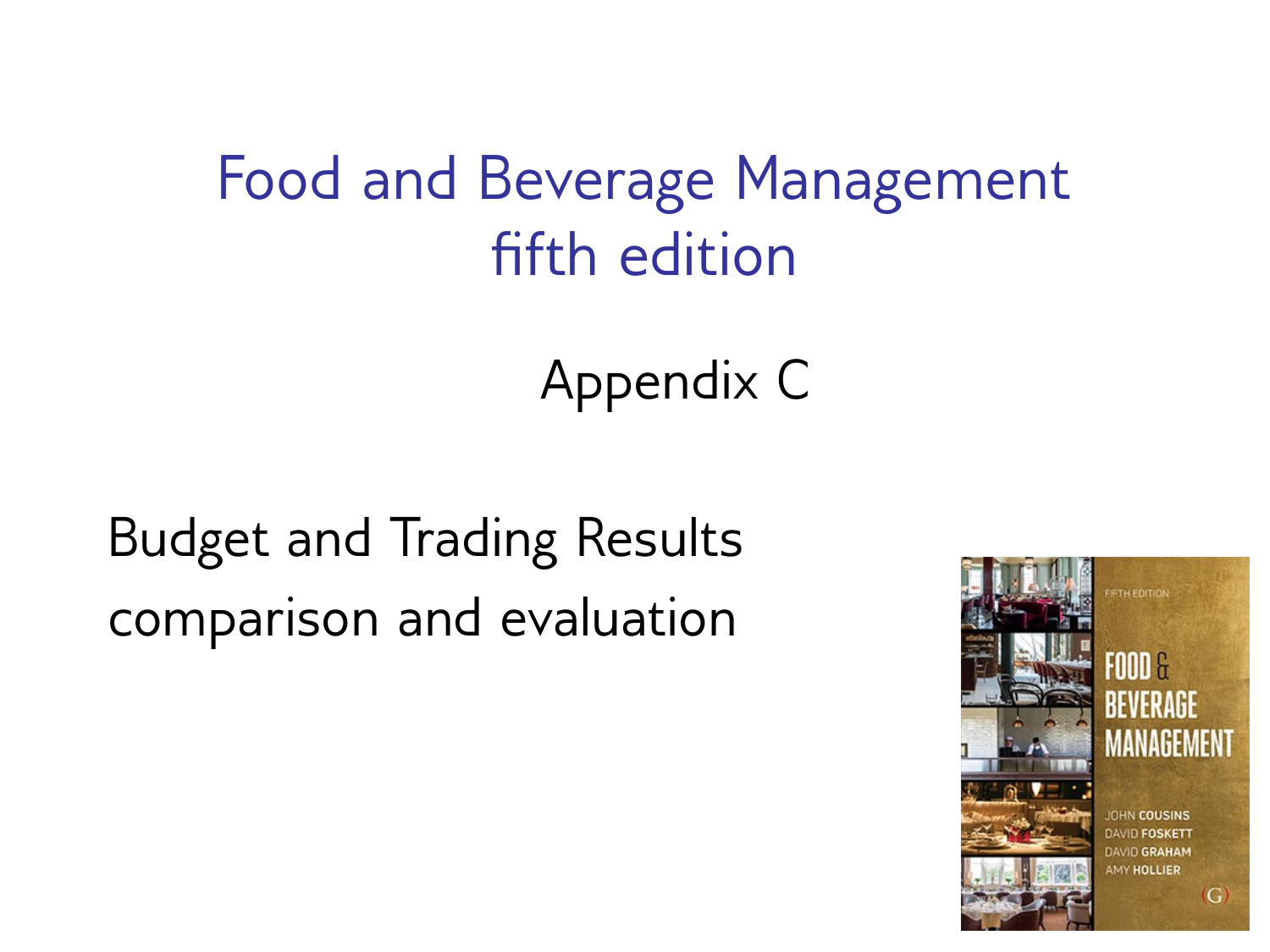

# Food and Beverage Management fifth edition
Appendix C

Budget and Trading Results
comparison and evaluation